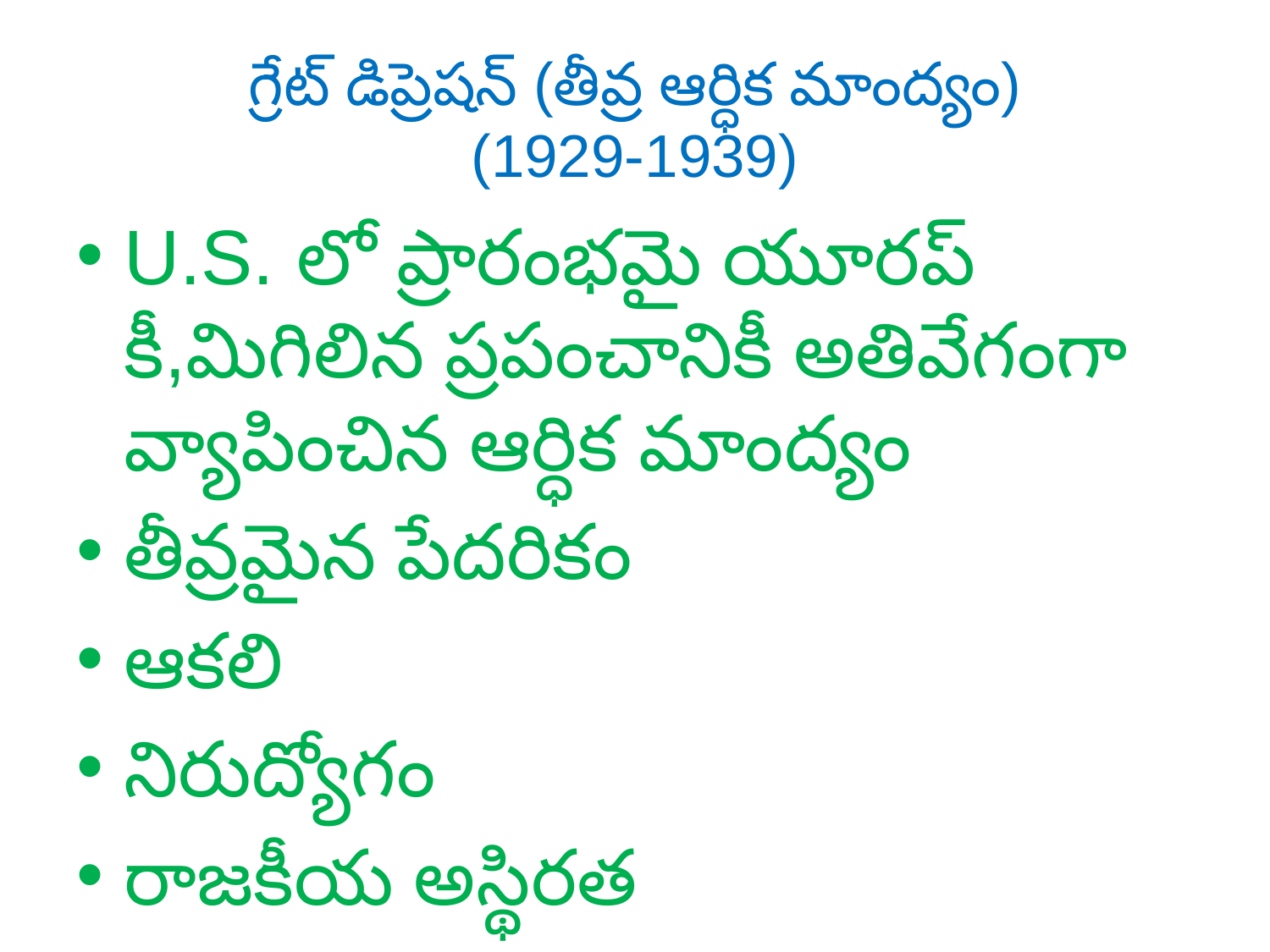

# గ్రేట్ డిప్రెషన్ (తీవ్ర ఆర్ధిక మాంద్యం) (1929-1939)
U.S. లో ప్రారంభమై యూరప్ కీ,మిగిలిన ప్రపంచానికీ అతివేగంగా వ్యాపించిన ఆర్ధిక మాంద్యం
తీవ్రమైన పేదరికం
ఆకలి
నిరుద్యోగం
రాజకీయ అస్థిరత